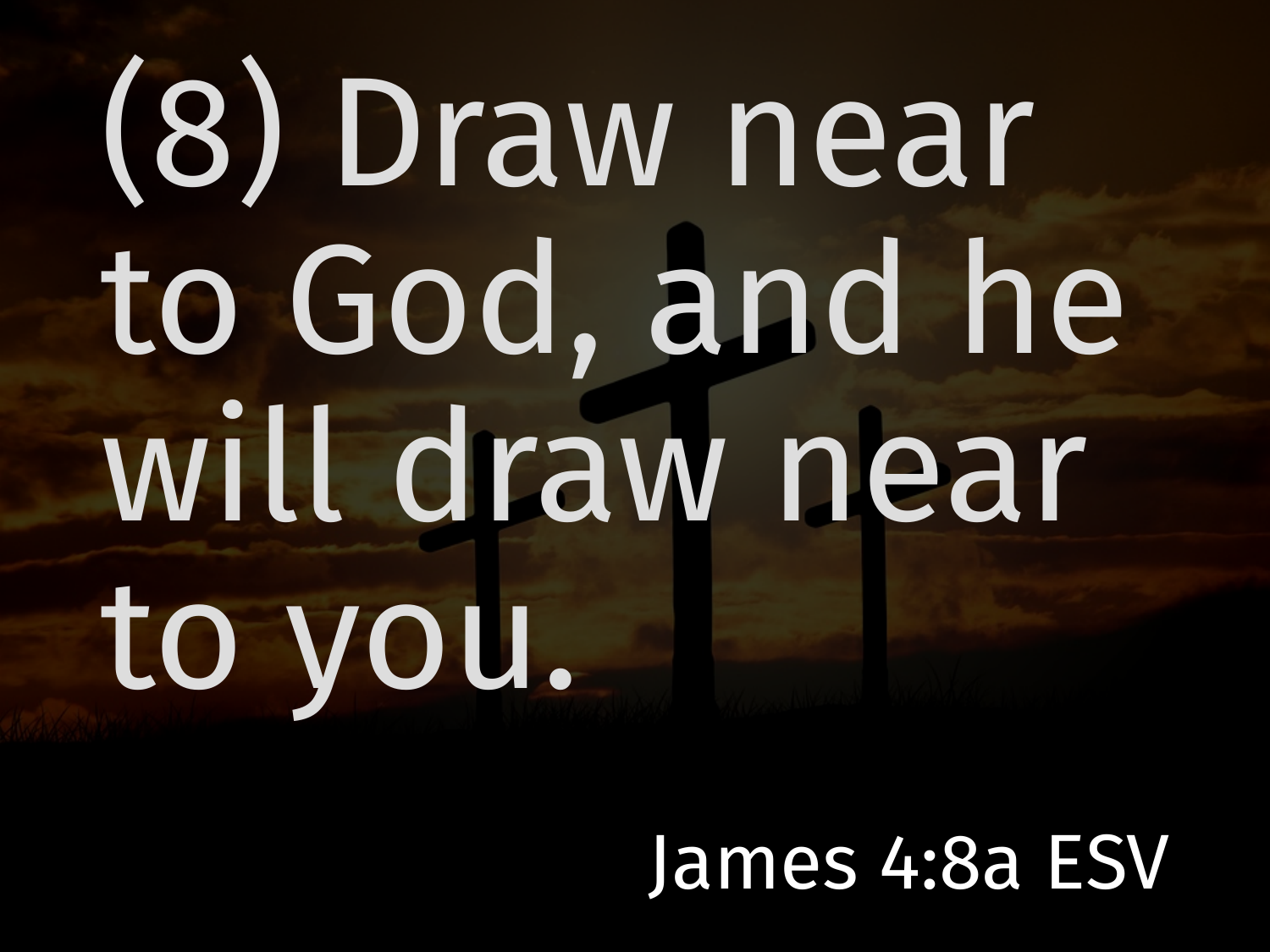

(8) Draw near to God, and he will draw near to you.
# James 4:8a ESV